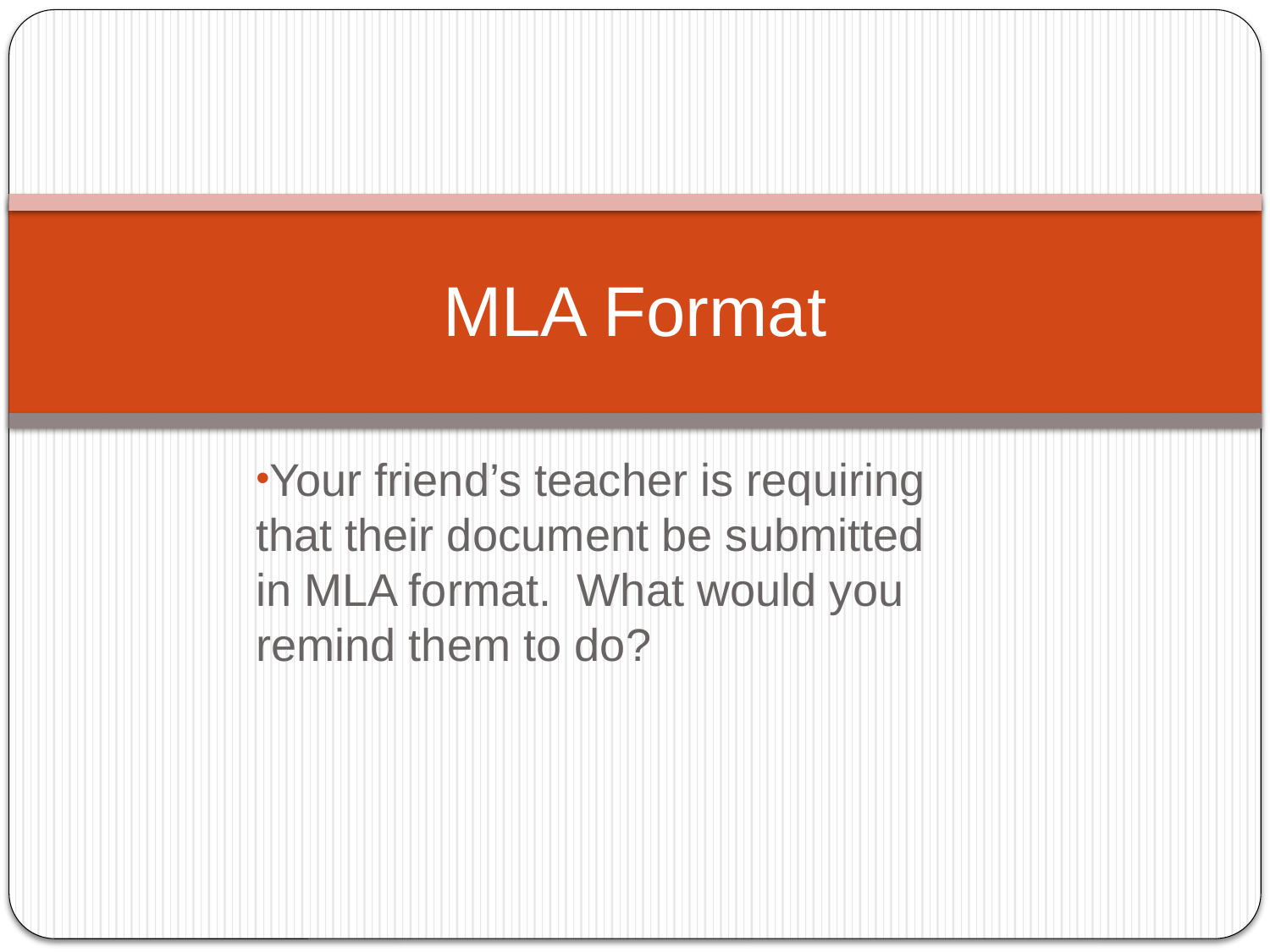

# MLA Format
Your friend’s teacher is requiring that their document be submitted in MLA format.  What would you remind them to do?